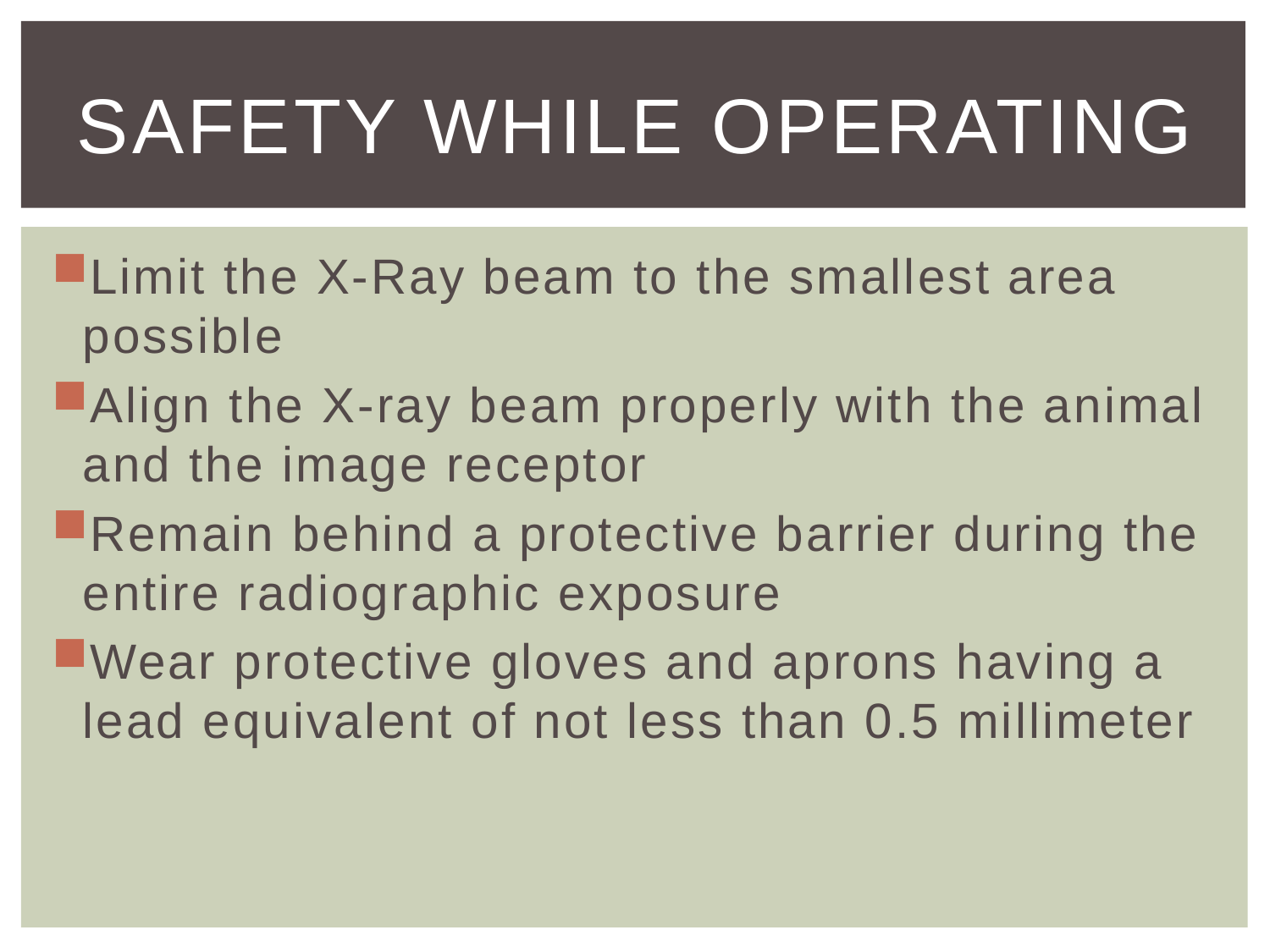

# Safety While Operating
Limit the X-Ray beam to the smallest area possible
Align the X-ray beam properly with the animal and the image receptor
Remain behind a protective barrier during the entire radiographic exposure
Wear protective gloves and aprons having a lead equivalent of not less than 0.5 millimeter